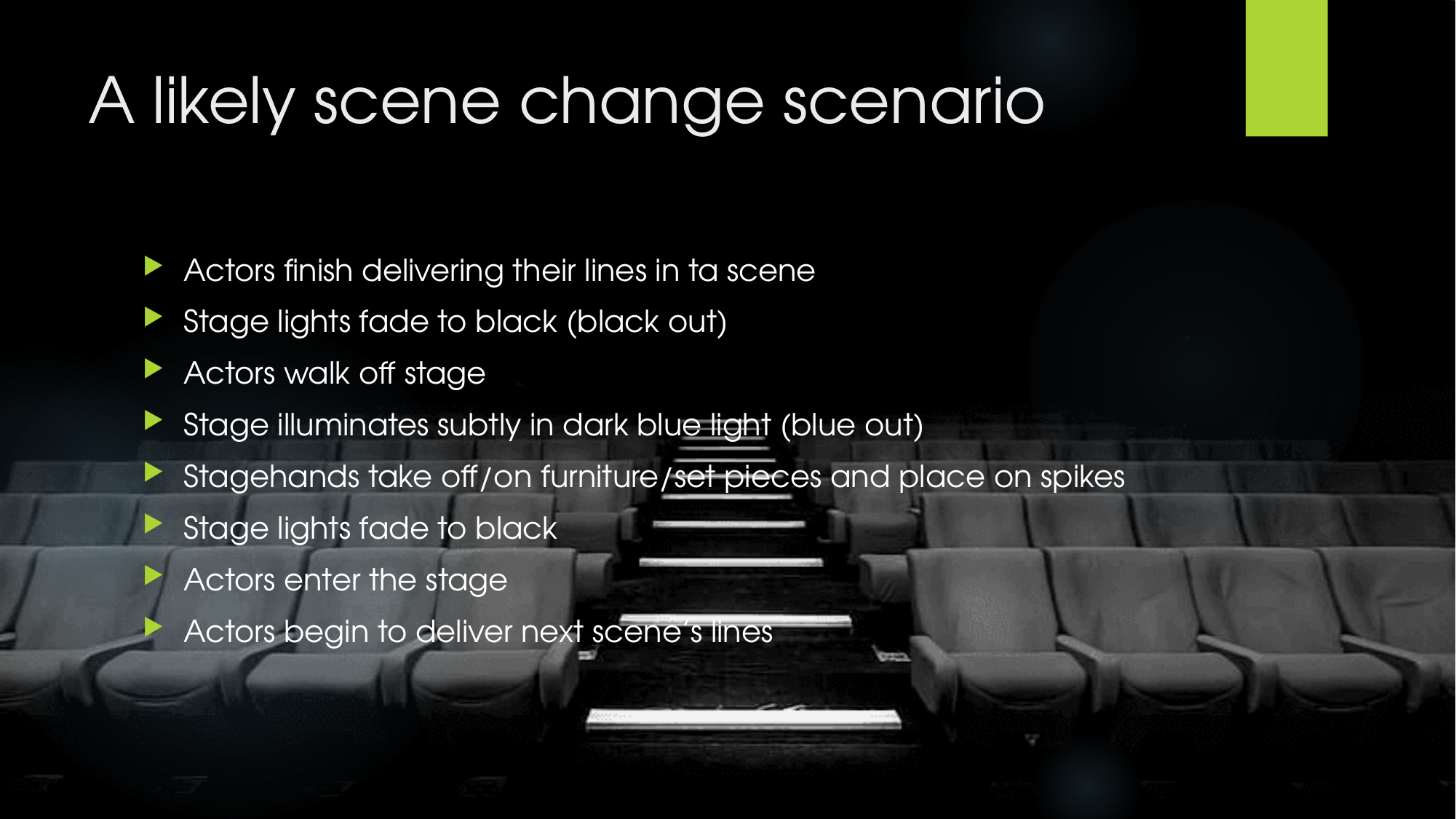

# A likely scene change scenario
Actors finish delivering their lines in ta scene
Stage lights fade to black (black out)
Actors walk off stage
Stage illuminates subtly in dark blue light (blue out)
Stagehands take off/on furniture/set pieces and place on spikes
Stage lights fade to black
Actors enter the stage
Actors begin to deliver next scene’s lines